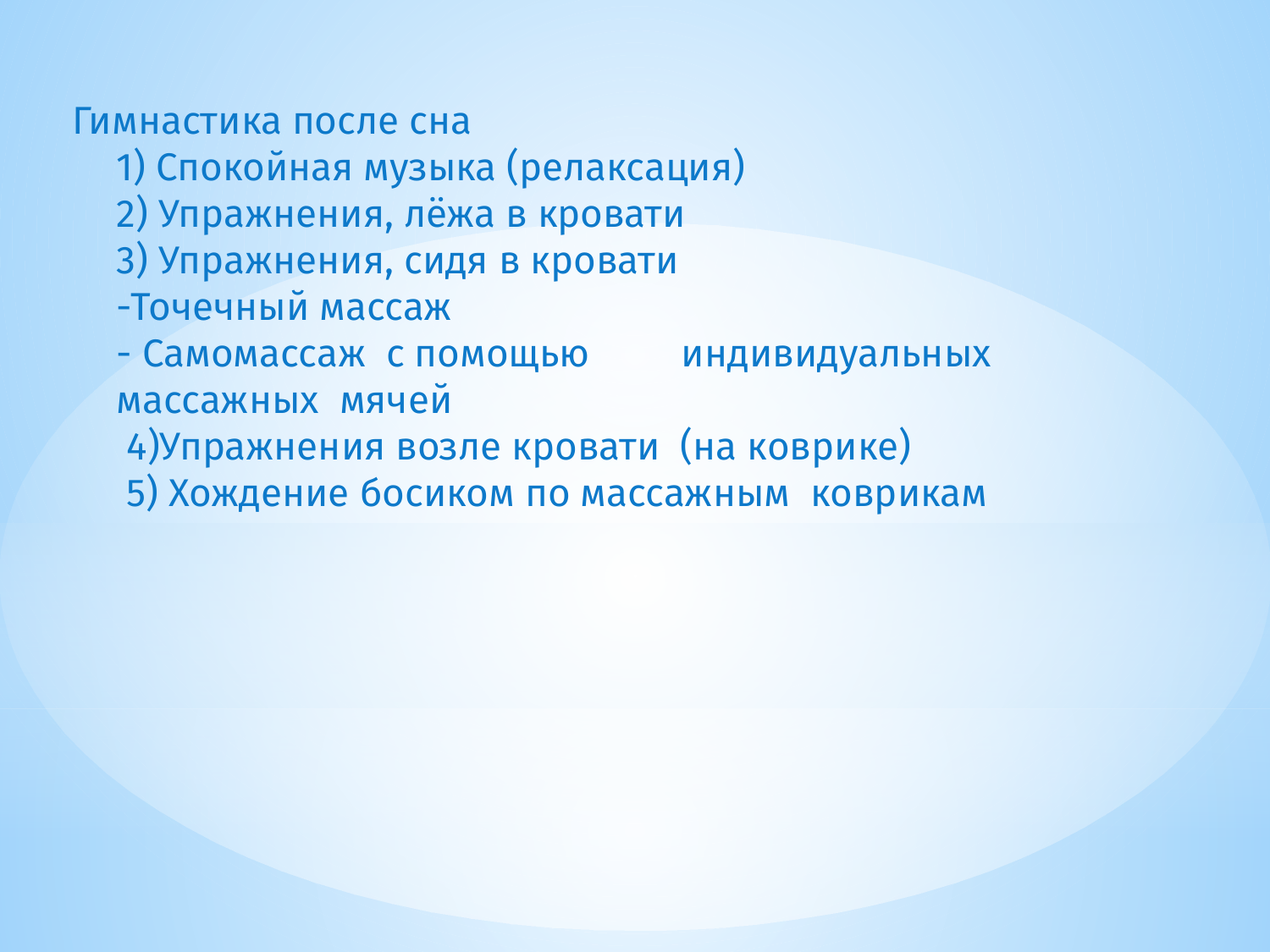

Гимнастика после сна
1) Спокойная музыка (релаксация)
2) Упражнения, лёжа в кровати
3) Упражнения, сидя в кровати
-Точечный массаж
- Самомассаж  с помощью         индивидуальных   массажных  мячей
 4)Упражнения возле кровати  (на коврике)
 5) Хождение босиком по массажным  коврикам